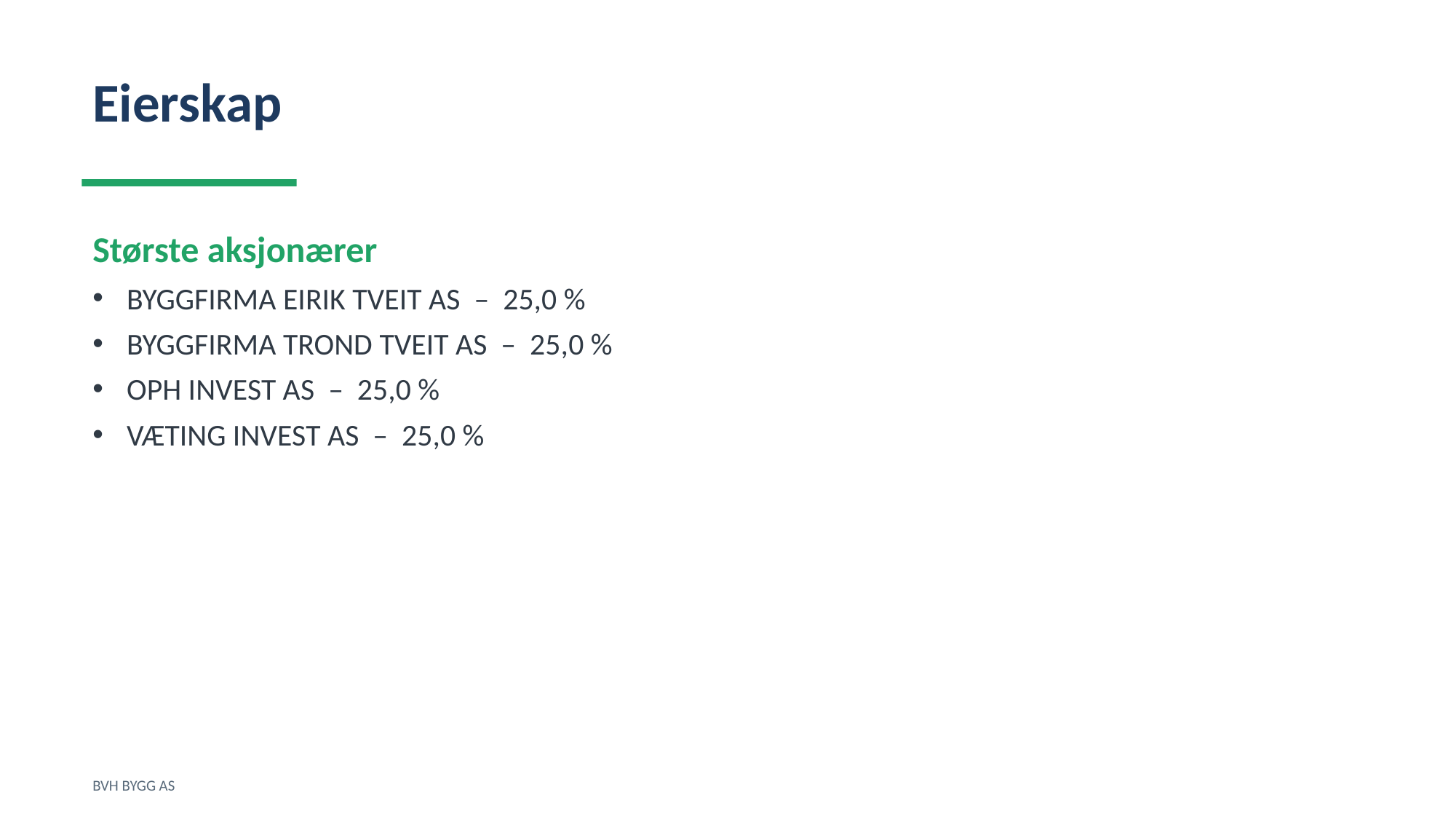

Eierskap

Største aksjonærer
BYGGFIRMA EIRIK TVEIT AS  –  25,0 %
BYGGFIRMA TROND TVEIT AS  –  25,0 %
OPH INVEST AS  –  25,0 %
VÆTING INVEST AS  –  25,0 %
BVH BYGG AS